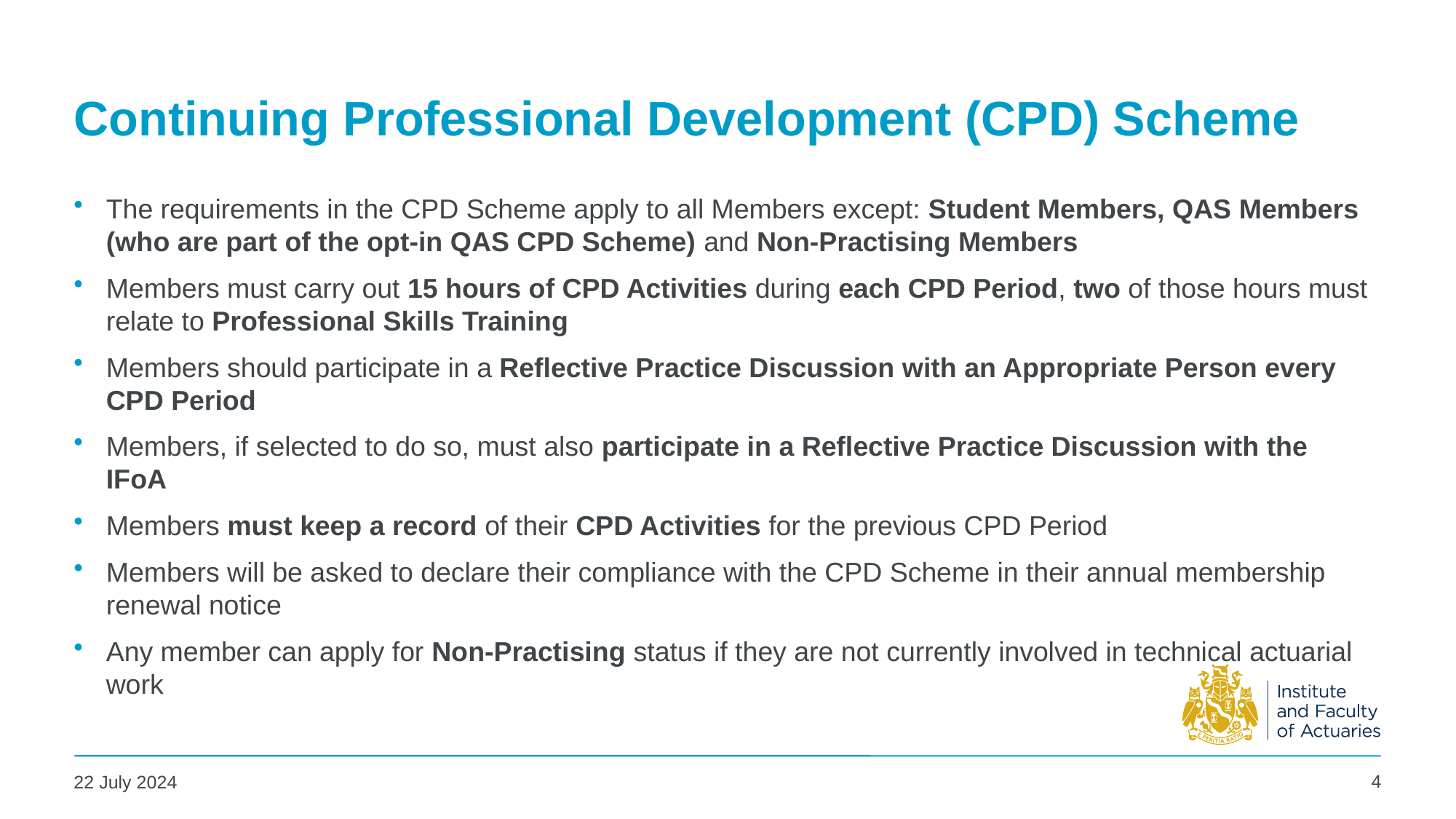

# Continuing Professional Development (CPD) Scheme
The requirements in the CPD Scheme apply to all Members except: Student Members, QAS Members (who are part of the opt-in QAS CPD Scheme) and Non-Practising Members
Members must carry out 15 hours of CPD Activities during each CPD Period, two of those hours must relate to Professional Skills Training
Members should participate in a Reflective Practice Discussion with an Appropriate Person every CPD Period
Members, if selected to do so, must also participate in a Reflective Practice Discussion with the IFoA
Members must keep a record of their CPD Activities for the previous CPD Period
Members will be asked to declare their compliance with the CPD Scheme in their annual membership renewal notice
Any member can apply for Non-Practising status if they are not currently involved in technical actuarial work

4
22 July 2024